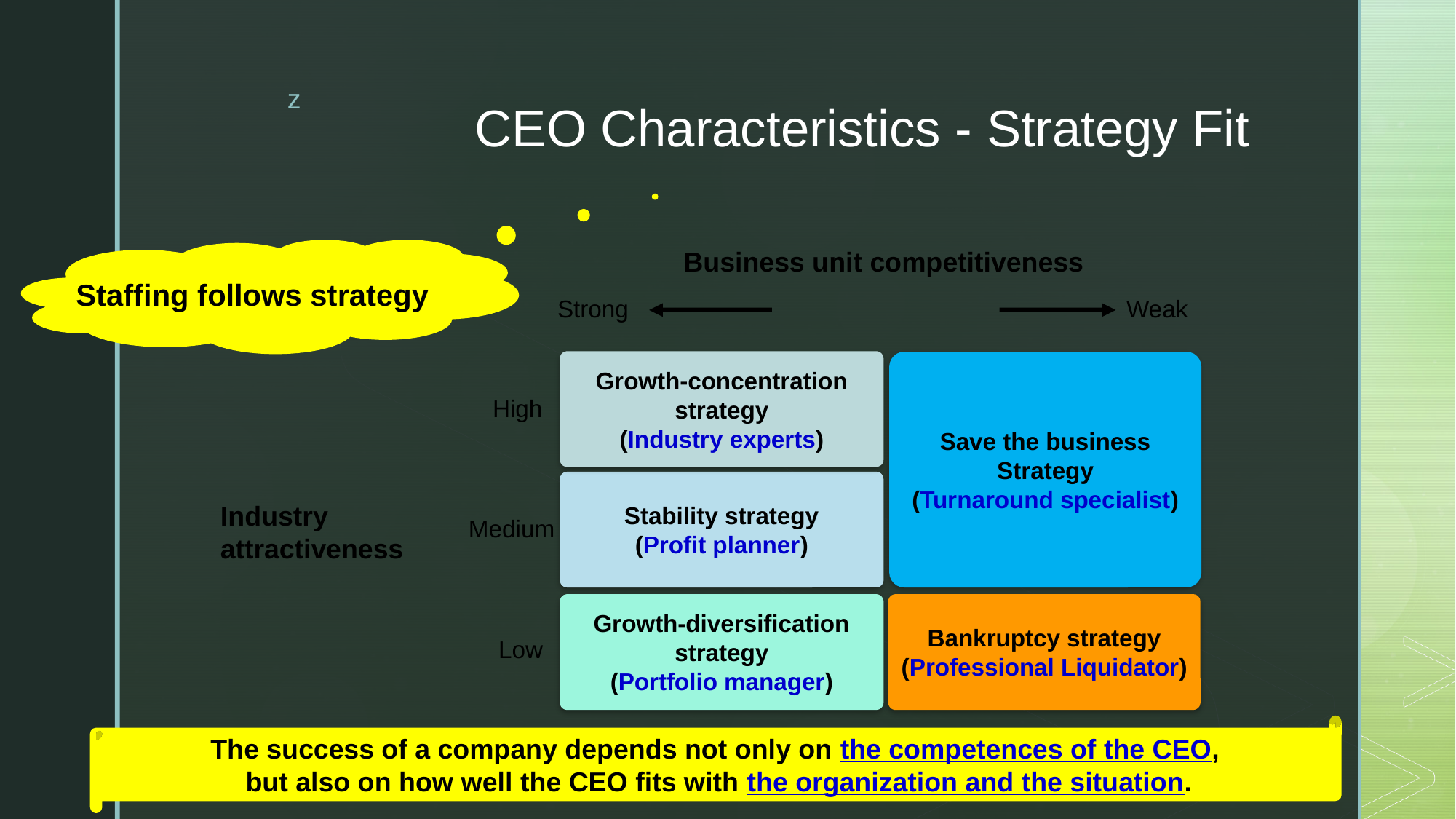

# CEO Characteristics - Strategy Fit
Staffing follows strategy
Business unit competitiveness
Strong
Weak

Growth-concentration
strategy
(Industry experts)
Save the business
Strategy
(Turnaround specialist)
High
Stability strategy
(Profit planner)
Industry
attractiveness
Medium
Growth-diversification
strategy
(Portfolio manager)
Bankruptcy strategy
(Professional Liquidator)
Low
The success of a company depends not only on the competences of the CEO,
but also on how well the CEO fits with the organization and the situation.